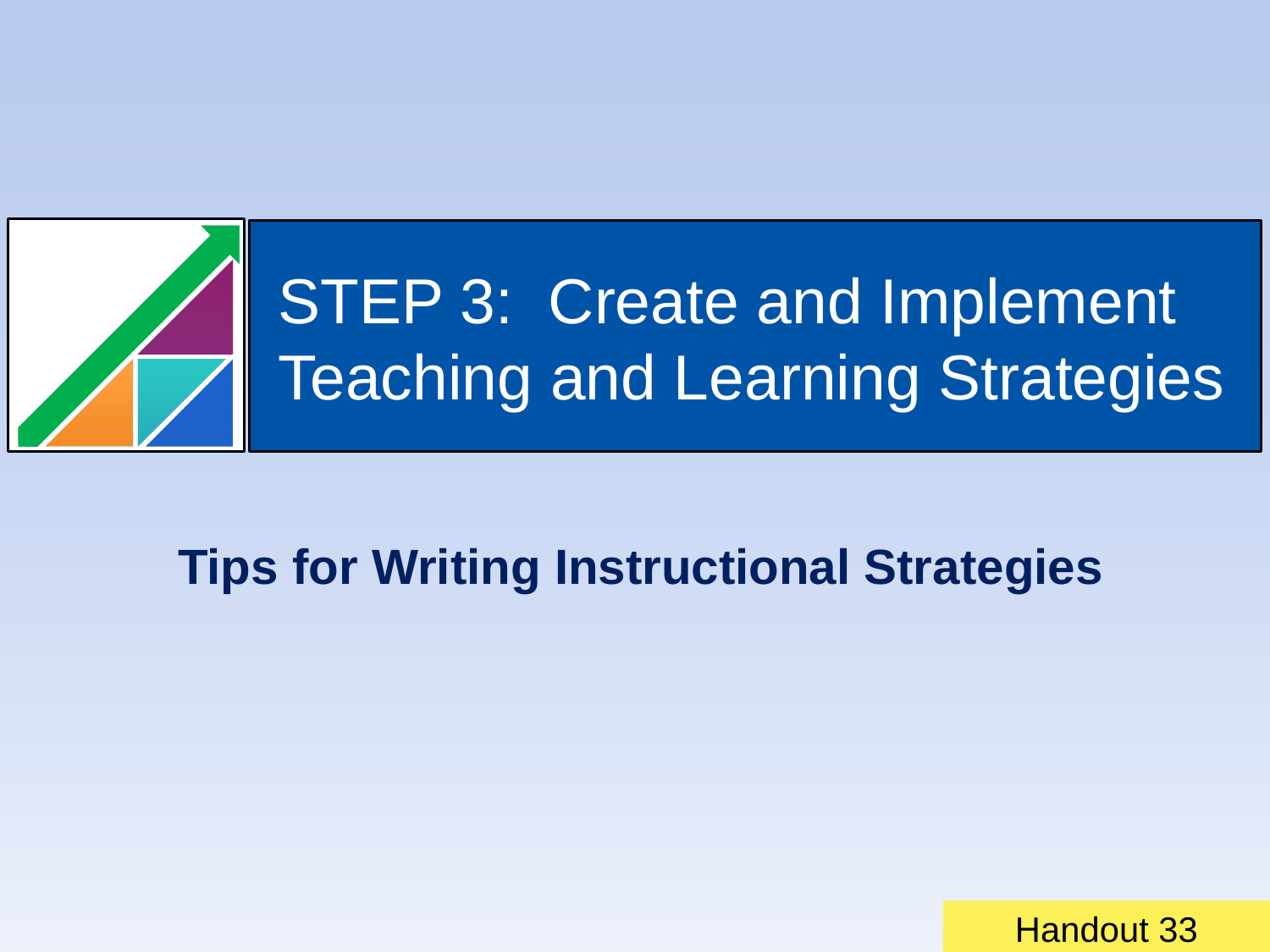

# STEP 3:  Create and Implement Teaching and Learning Strategies
Tips for Writing Instructional Strategies

Handout 33